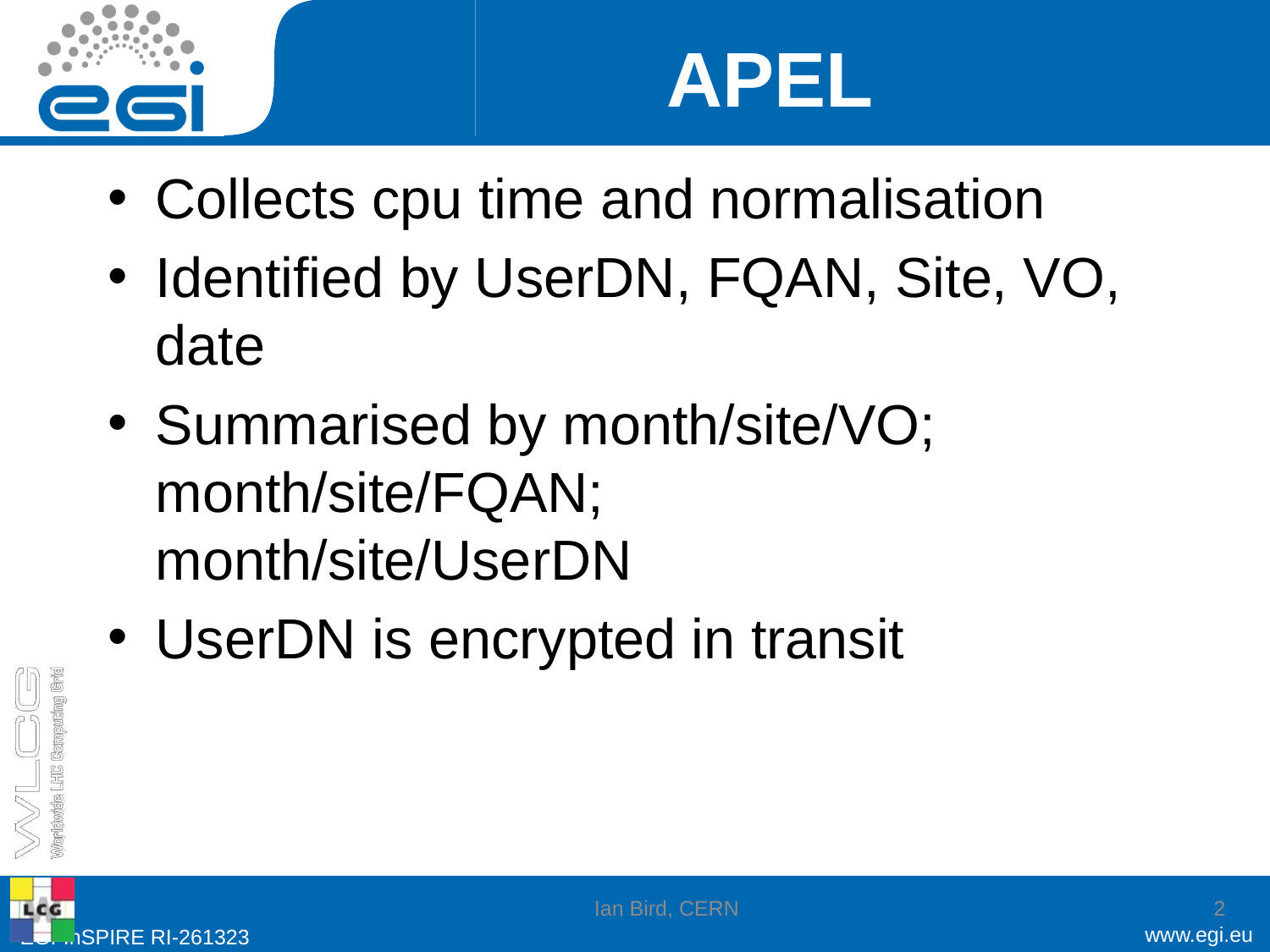

APEL
Collects cpu time and normalisation
Identified by UserDN, FQAN, Site, VO, date
Summarised by month/site/VO; month/site/FQAN;
month/site/UserDN
UserDN is encrypted in transit

Ian Bird, CERN
2